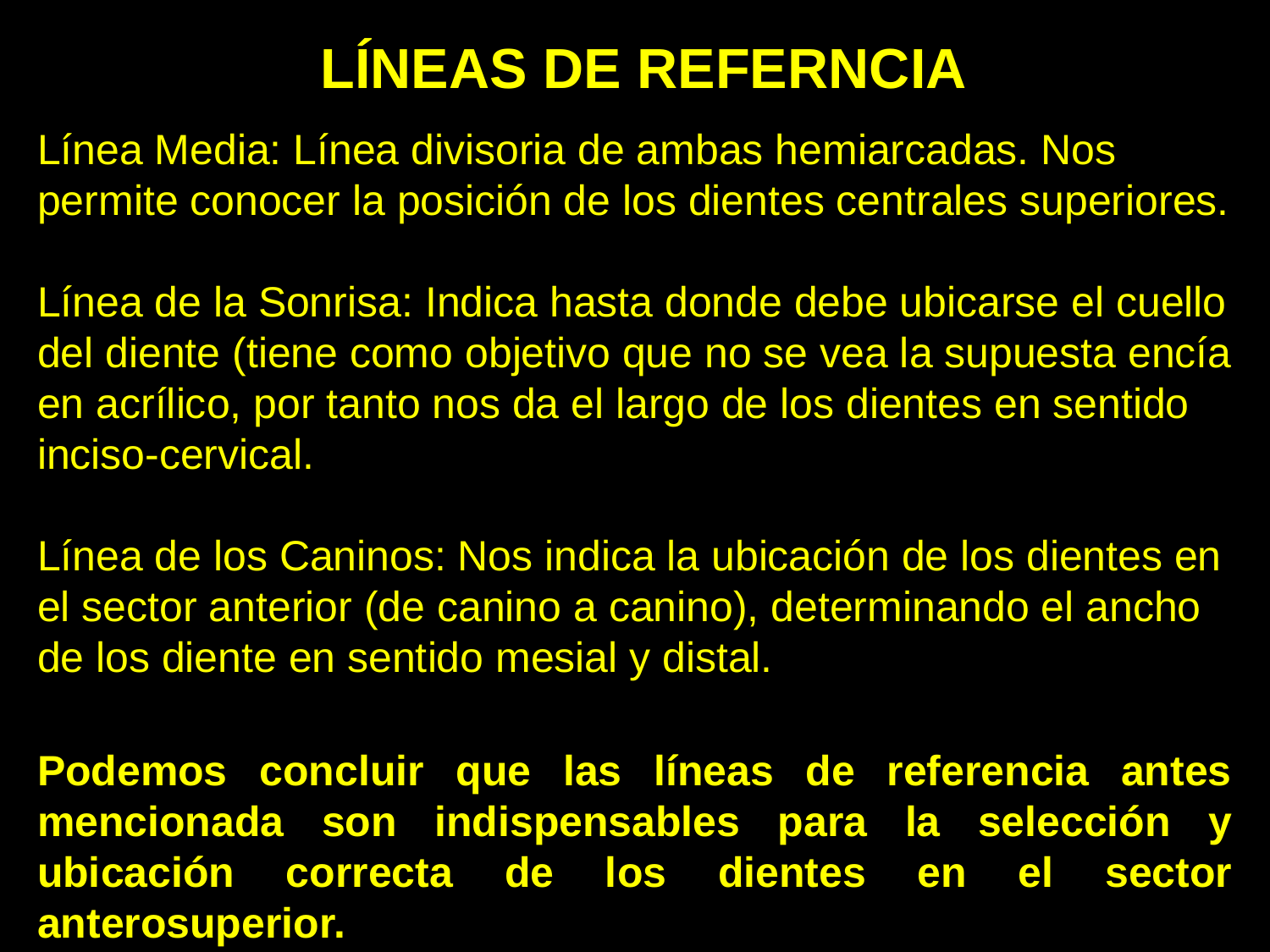

LÍNEAS DE REFERNCIA
Línea Media: Línea divisoria de ambas hemiarcadas. Nos permite conocer la posición de los dientes centrales superiores.

Línea de la Sonrisa: Indica hasta donde debe ubicarse el cuello del diente (tiene como objetivo que no se vea la supuesta encía en acrílico, por tanto nos da el largo de los dientes en sentido inciso-cervical.

Línea de los Caninos: Nos indica la ubicación de los dientes en el sector anterior (de canino a canino), determinando el ancho de los diente en sentido mesial y distal.

Podemos concluir que las líneas de referencia antes mencionada son indispensables para la selección y ubicación correcta de los dientes en el sector anterosuperior.